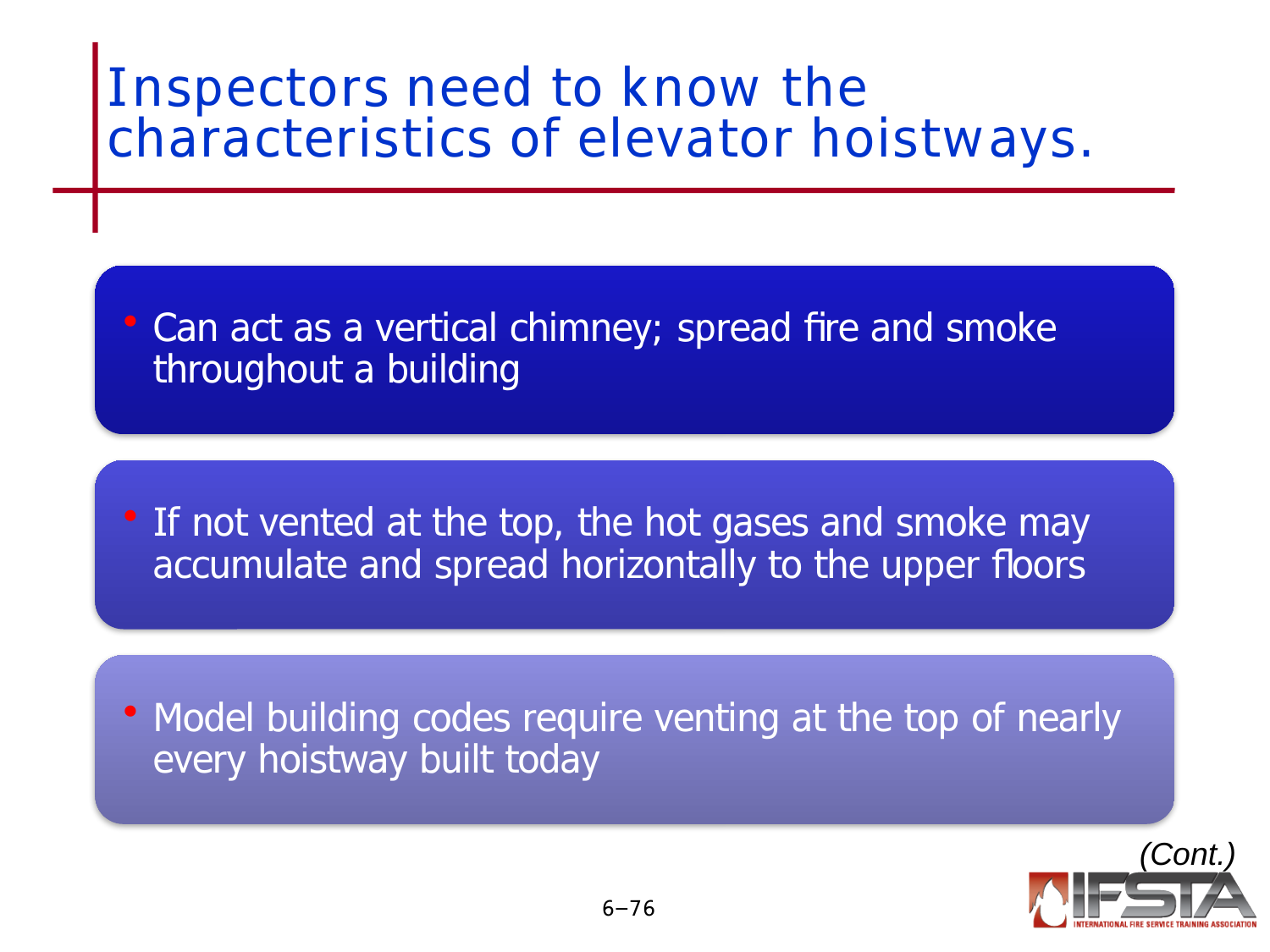

# Inspectors need to know the characteristics of elevator hoistways.
Can act as a vertical chimney; spread fire and smoke throughout a building
If not vented at the top, the hot gases and smoke may accumulate and spread horizontally to the upper floors
Model building codes require venting at the top of nearly every hoistway built today
(Cont.)
6–76